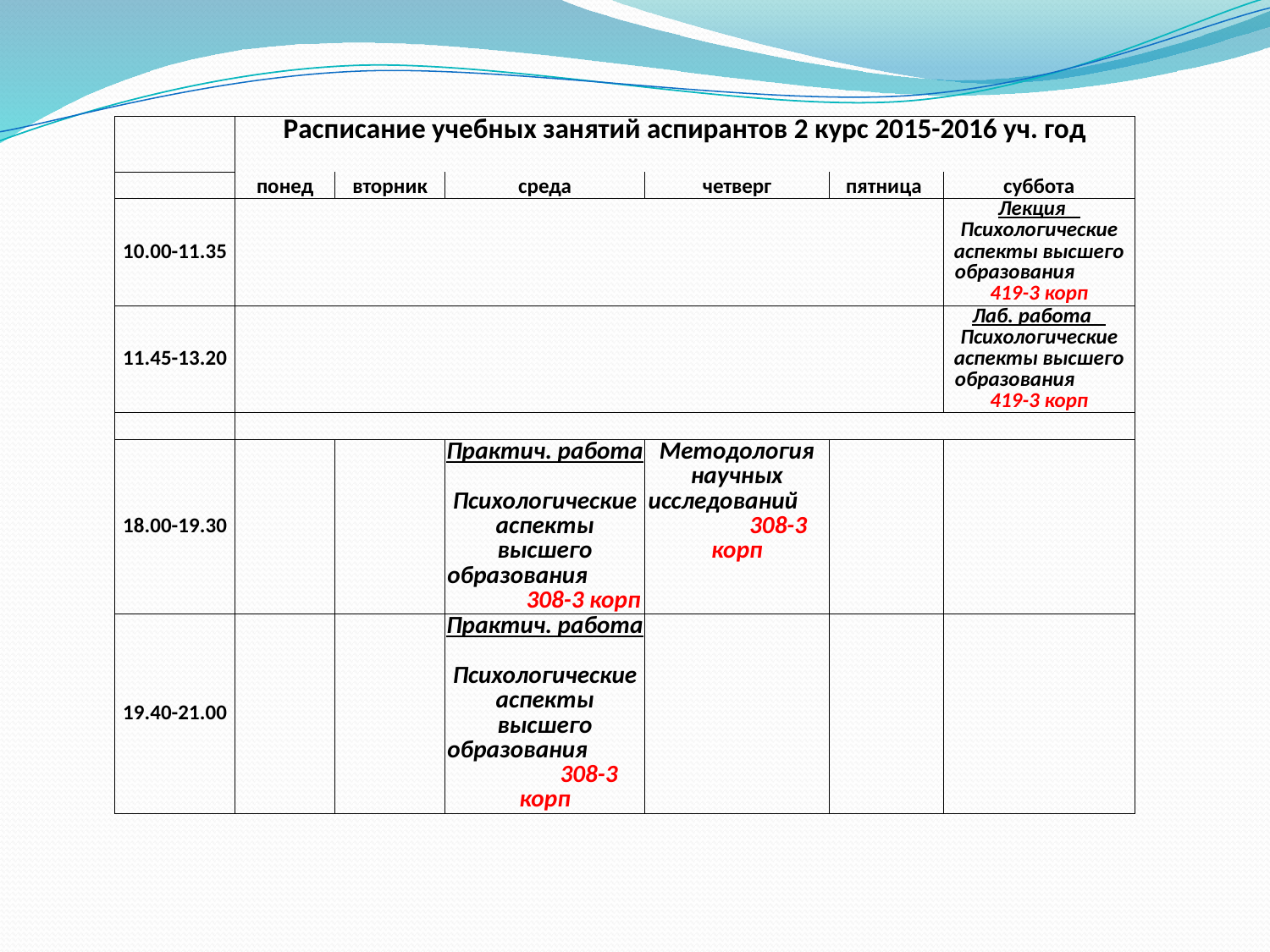

|  | Расписание учебных занятий аспирантов 2 курс 2015-2016 уч. год |  |  |  |  |  |
| --- | --- | --- | --- | --- | --- | --- |
|  |  |  |  |  |  |  |
|  | понед | вторник | среда | четверг | пятница | суббота |
| 10.00-11.35 |  |  |  |  |  | Лекция Психологические аспекты высшего образования 419-3 корп |
| 11.45-13.20 |  |  |  |  |  | Лаб. работа Психологические аспекты высшего образования 419-3 корп |
|  |  |  |  |  |  |  |
| 18.00-19.30 |  |  | Практич. работа Психологические аспекты высшего образования 308-3 корп | Методология научных исследований 308-3 корп |  |  |
| 19.40-21.00 |  |  | Практич. работа Психологические аспекты высшего образования 308-3 корп |  |  |  |